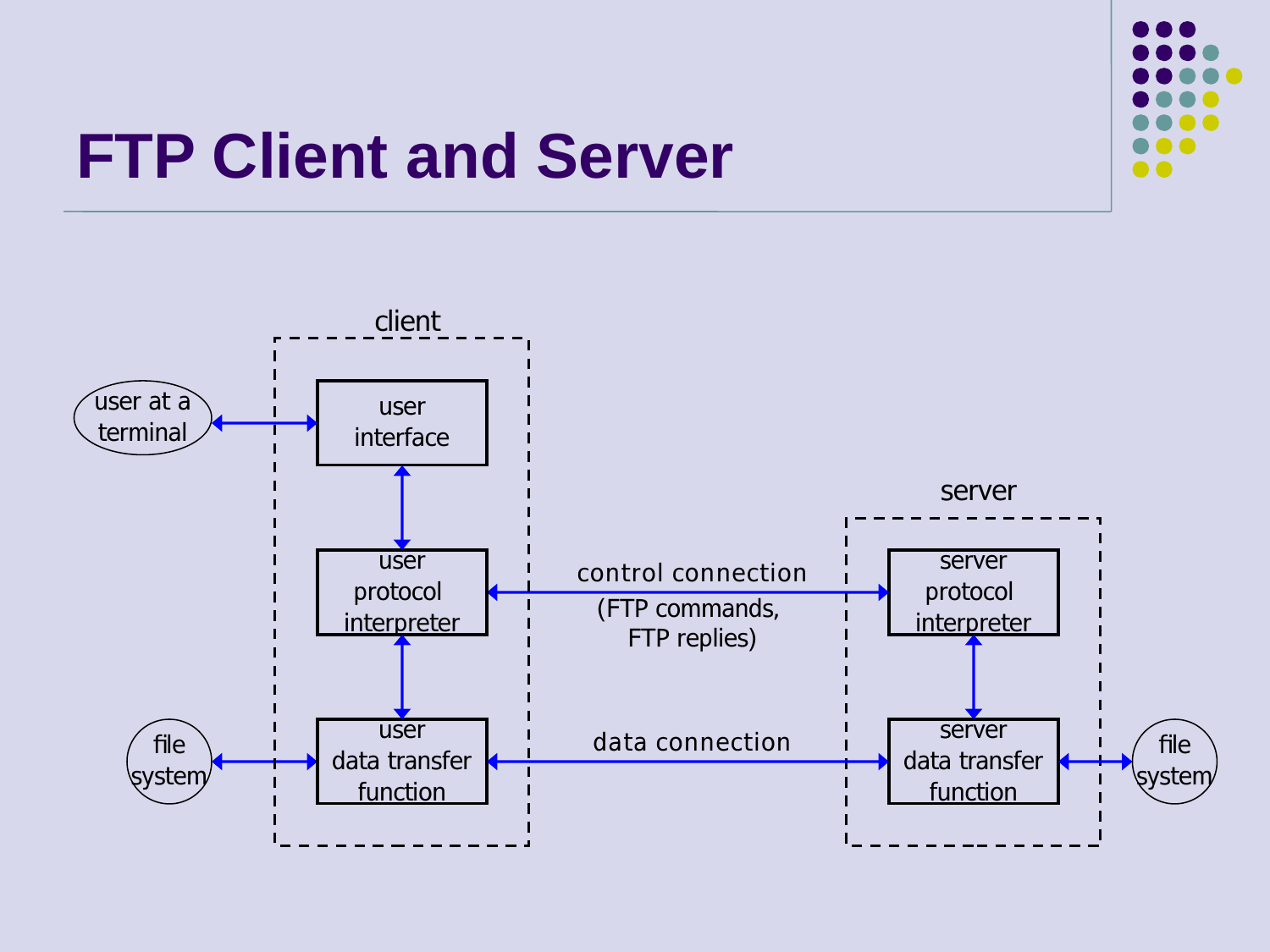

# FTP Client and Server
client

user at a
terminal
user
interface

server

user
protocol
interpreter
server
protocol
interpreter
control connection

(FTP commands,
FTP replies)

file
system
user
data transfer
function
server
data transfer
function
file
system
data connection